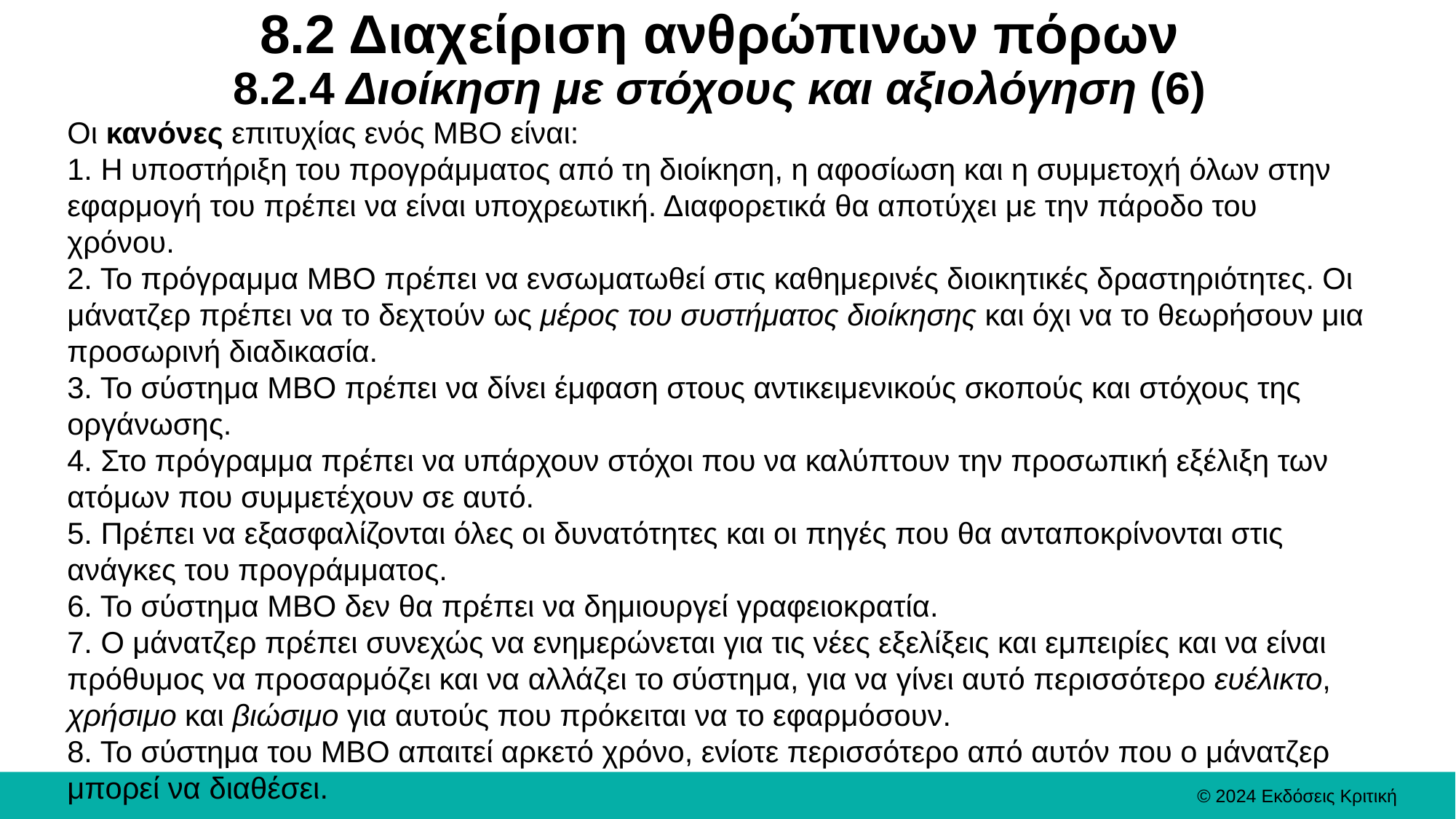

# 8.2 Διαχείριση ανθρώπινων πόρων 8.2.4 Διοίκηση με στόχους και αξιολόγηση (6)
Οι κανόνες επιτυχίας ενός ΜΒΟ είναι:
1. Η υποστήριξη του προγράμματος από τη διοίκηση, η αφοσίωση και η συμμετοχή όλων στην εφαρμογή του πρέπει να είναι υποχρεωτική. Διαφορετικά θα αποτύχει με την πάροδο του χρόνου.
2. Το πρόγραμμα ΜΒΟ πρέπει να ενσωματωθεί στις καθημερινές διοικητικές δραστηριότητες. Οι μάνατζερ πρέπει να το δεχτούν ως μέρος του συστήματος διοίκησης και όχι να το θεωρήσουν μια προσωρινή διαδικασία.
3. Το σύστημα ΜΒΟ πρέπει να δίνει έμφαση στους αντικειμενικούς σκοπούς και στόχους της οργάνωσης.
4. Στο πρόγραμμα πρέπει να υπάρχουν στόχοι που να καλύπτουν την προσωπική εξέλιξη των ατόμων που συμμετέχουν σε αυτό.
5. Πρέπει να εξασφαλίζονται όλες οι δυνατότητες και οι πηγές που θα ανταποκρίνονται στις ανάγκες του προγράμματος.
6. Το σύστημα ΜΒΟ δεν θα πρέπει να δημιουργεί γραφειοκρατία.
7. Ο μάνατζερ πρέπει συνεχώς να ενημερώνεται για τις νέες εξελίξεις και εμπειρίες και να είναι πρόθυμος να προσαρμόζει και να αλλάζει το σύστημα, για να γίνει αυτό περισσότερο ευέλικτο, χρήσιμο και βιώσιμο για αυτούς που πρόκειται να το εφαρμόσουν.
8. Το σύστημα του ΜΒΟ απαιτεί αρκετό χρόνο, ενίοτε περισσότερο από αυτόν που ο μάνατζερ μπορεί να διαθέσει.

© 2024 Εκδόσεις Κριτική